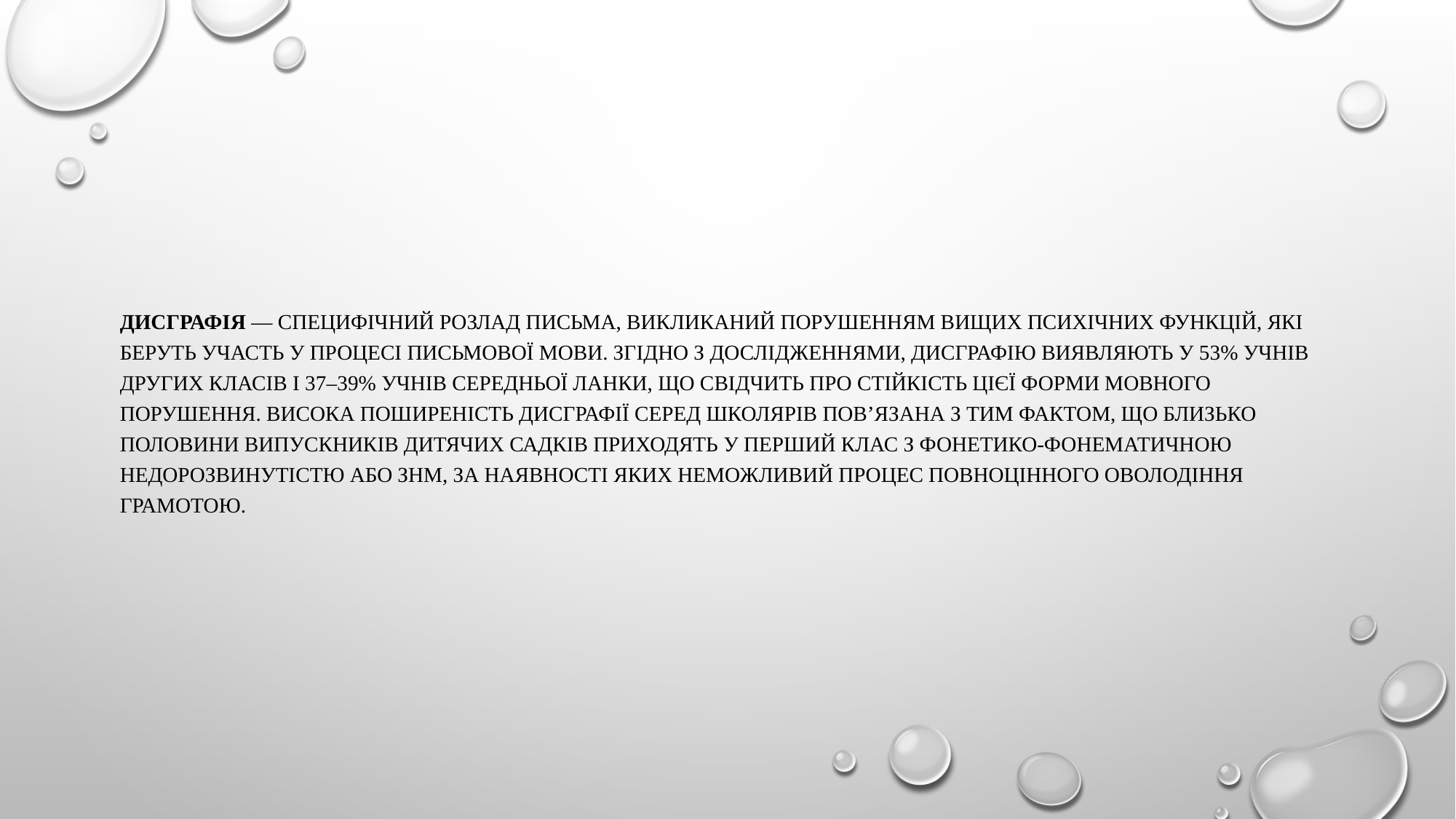

#

Дисграфія — специфічний розлад письма, викликаний порушенням вищих психічних функцій, які беруть участь у процесі письмової мови. Згідно з дослідженнями, дисграфію виявляють у 53% учнів других класів і 37–39% учнів середньої ланки, що свідчить про стійкість цієї форми мовного порушення. Висока поширеність дисграфії серед школярів пов’язана з тим фактом, що близько половини випускників дитячих садків приходять у перший клас з фонетико-фонематичною недорозвинутістю або ЗНМ, за наявності яких неможливий процес повноцінного оволодіння грамотою.